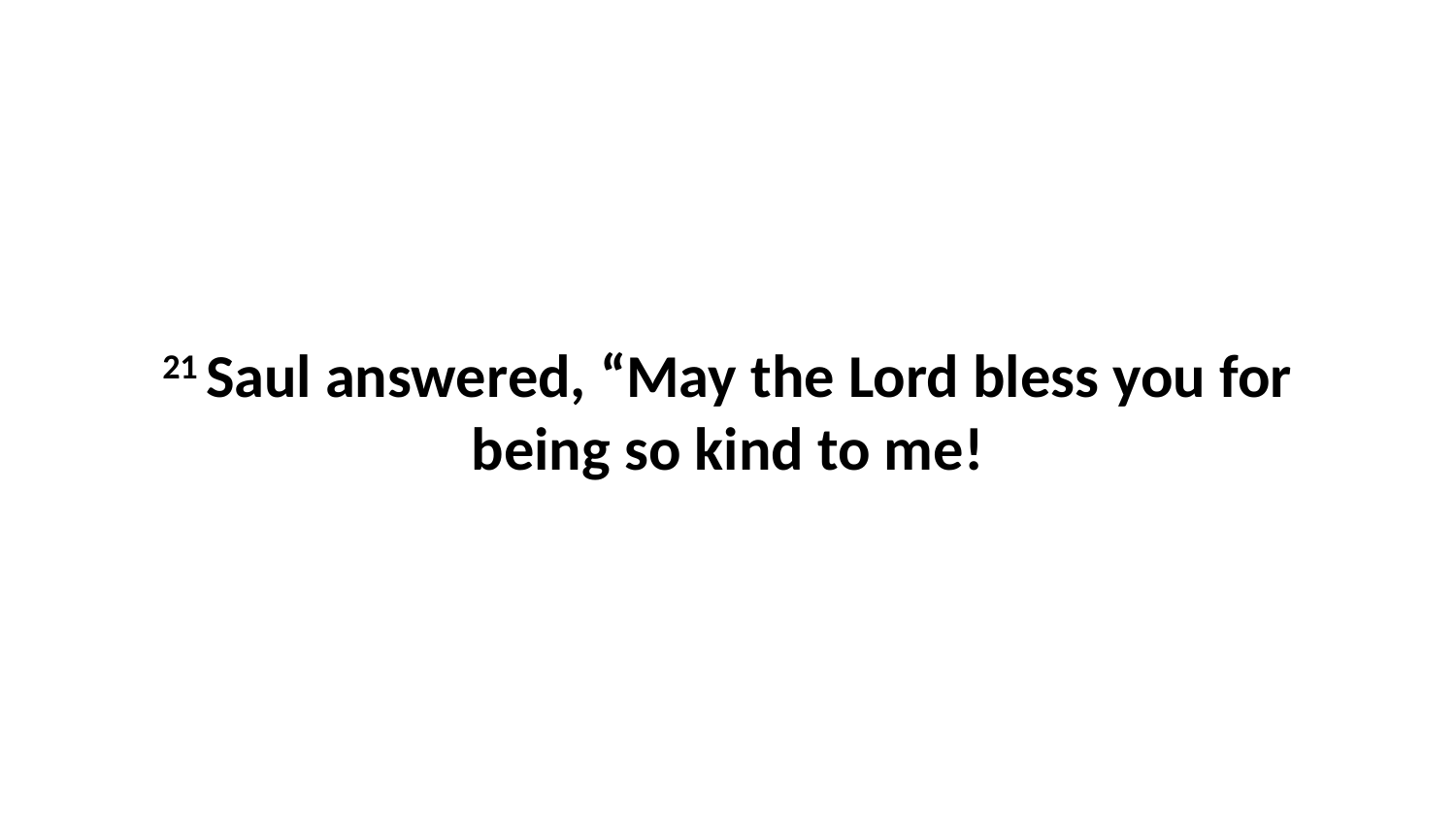

21 Saul answered, “May the Lord bless you for being so kind to me!